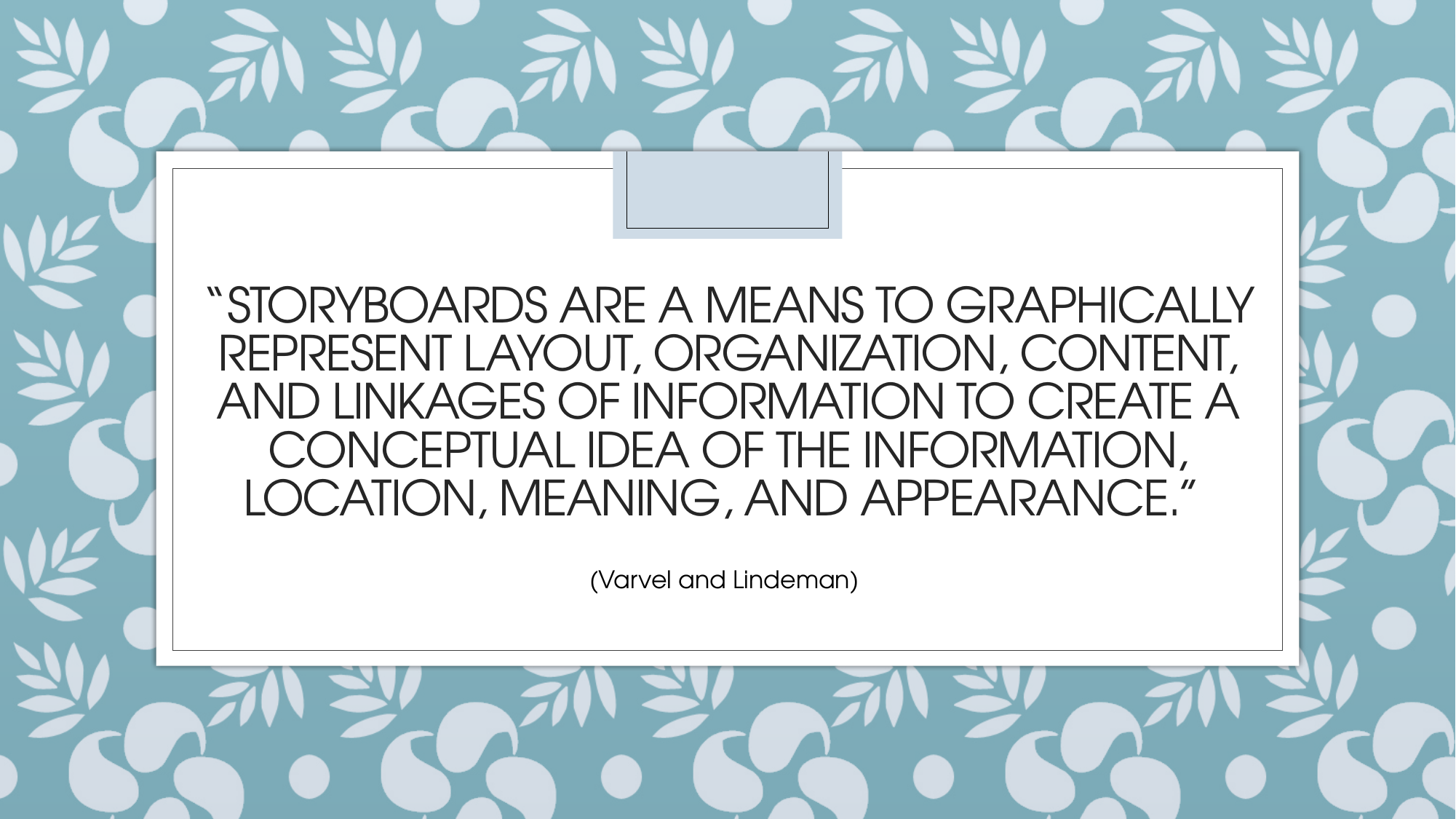

# “Storyboards are a means to graphically represent layout, organization, content, and linkages of information to create a conceptual idea of the information, location, meaning, and appearance.”
(Varvel and Lindeman)